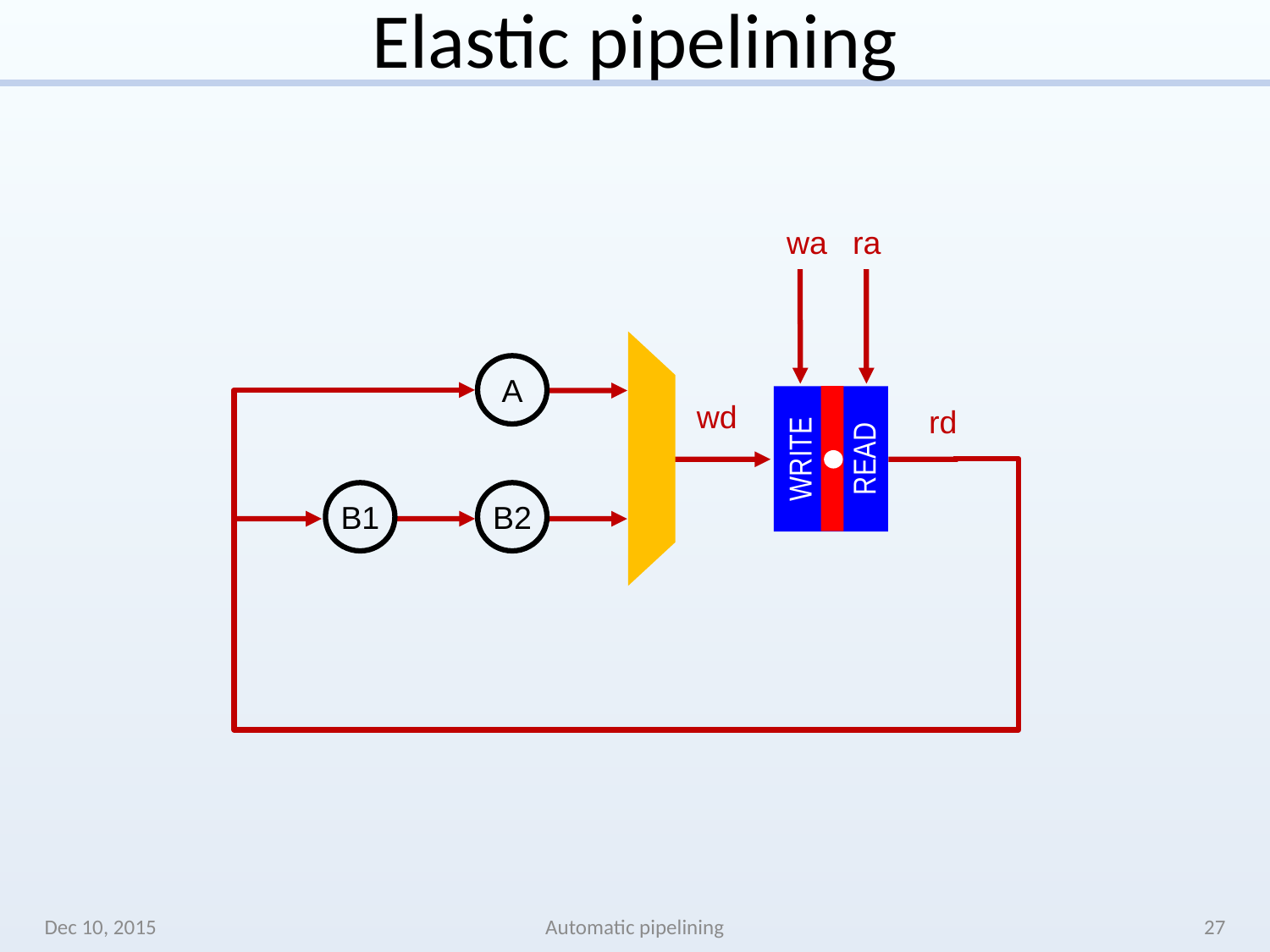

# Elastic pipelining
wa
ra

A

wd
rd

READ
WRITE

B1
B2

Dec 10, 2015
Automatic pipelining
27